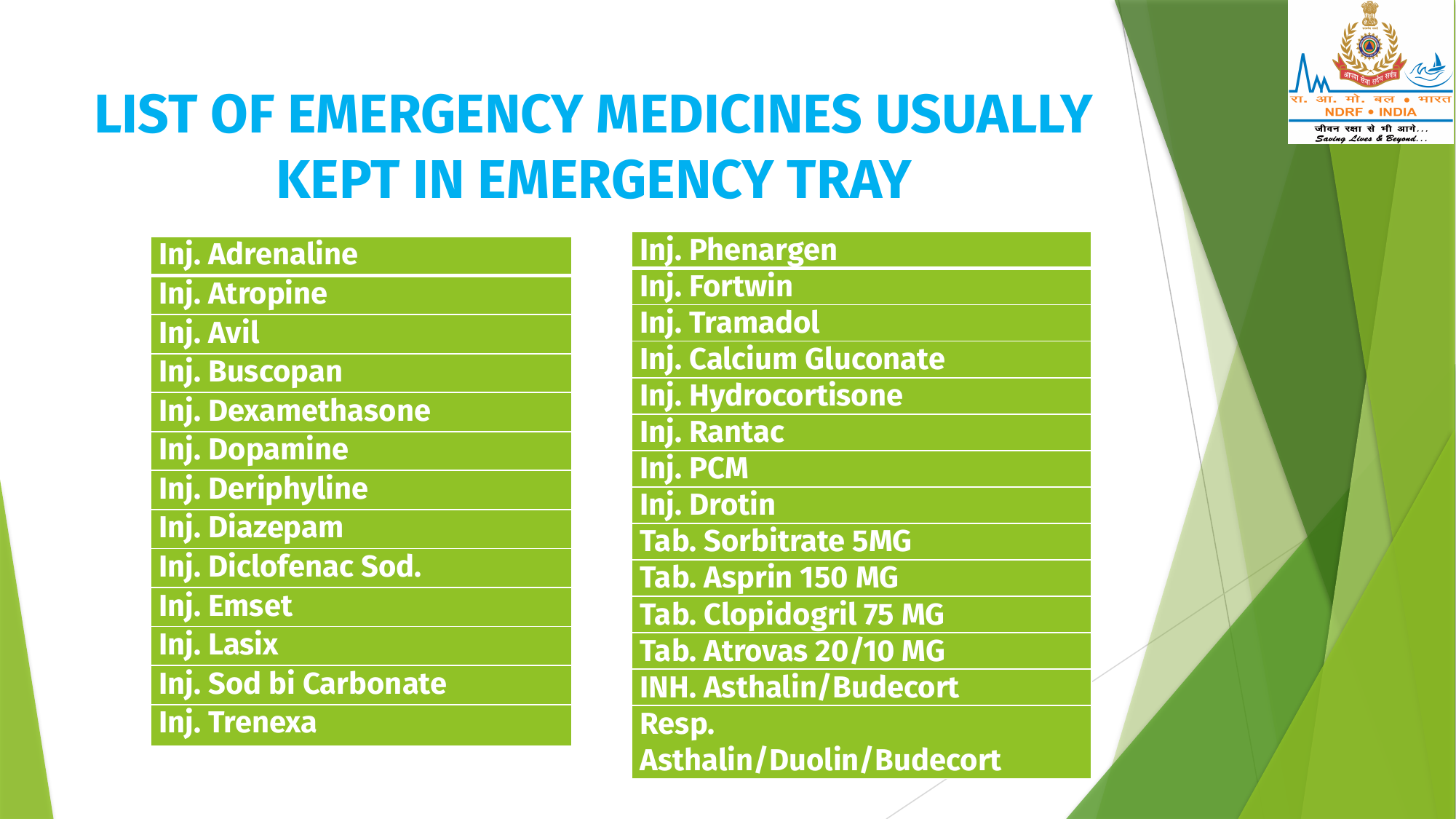

# LIST OF EMERGENCY MEDICINES USUALLY KEPT IN EMERGENCY TRAY
| Inj. Phenargen |
| --- |
| Inj. Fortwin |
| Inj. Tramadol |
| Inj. Calcium Gluconate |
| Inj. Hydrocortisone |
| Inj. Rantac |
| Inj. PCM |
| Inj. Drotin |
| Tab. Sorbitrate 5MG |
| Tab. Asprin 150 MG |
| Tab. Clopidogril 75 MG |
| Tab. Atrovas 20/10 MG |
| INH. Asthalin/Budecort |
| Resp. Asthalin/Duolin/Budecort |
| Inj. Adrenaline |
| --- |
| Inj. Atropine |
| Inj. Avil |
| Inj. Buscopan |
| Inj. Dexamethasone |
| Inj. Dopamine |
| Inj. Deriphyline |
| Inj. Diazepam |
| Inj. Diclofenac Sod. |
| Inj. Emset |
| Inj. Lasix |
| Inj. Sod bi Carbonate |
| Inj. Trenexa |